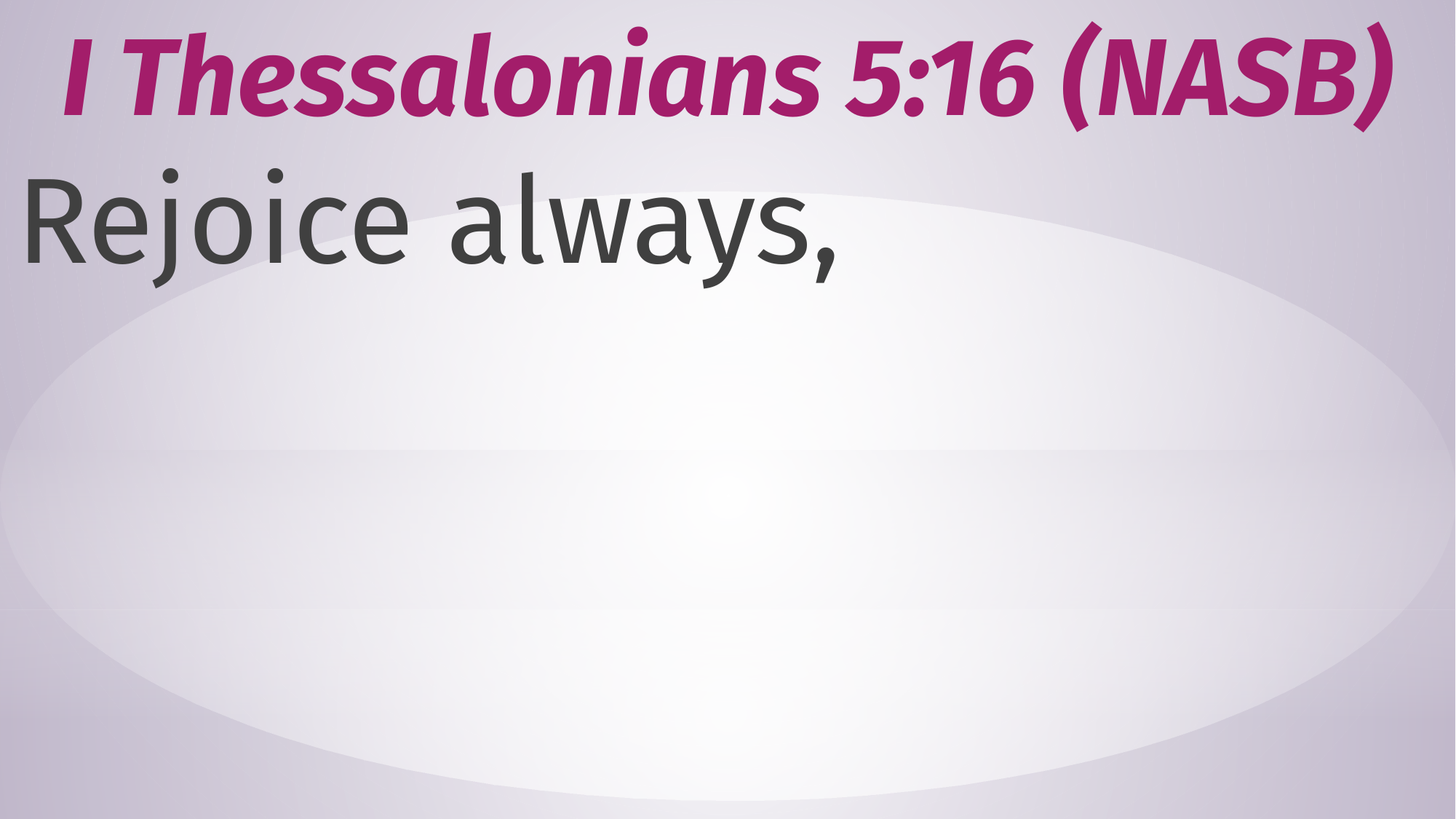

# I Thessalonians 5:16 (NASB)
Rejoice always,